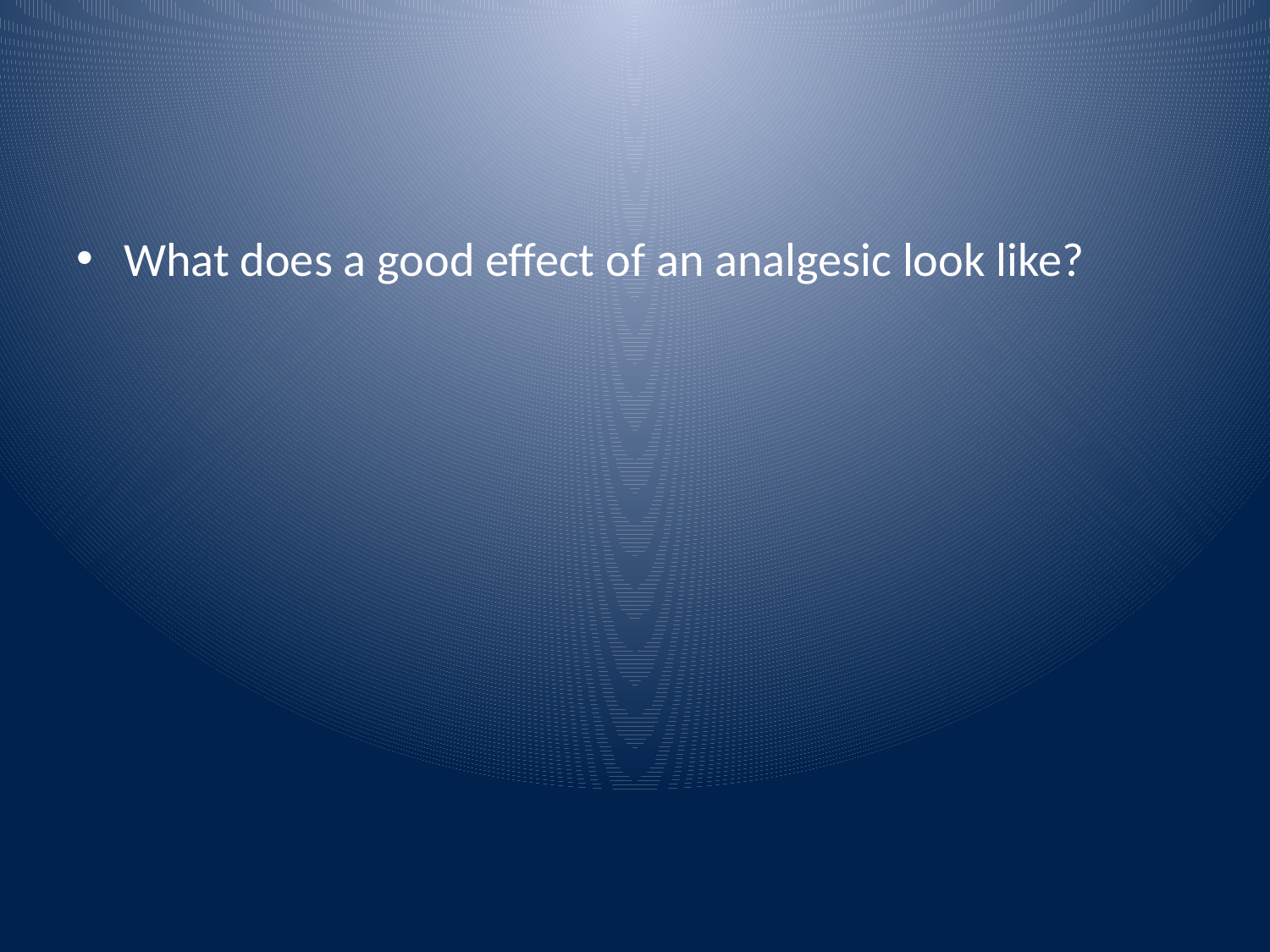

What does a good effect of an analgesic look like?